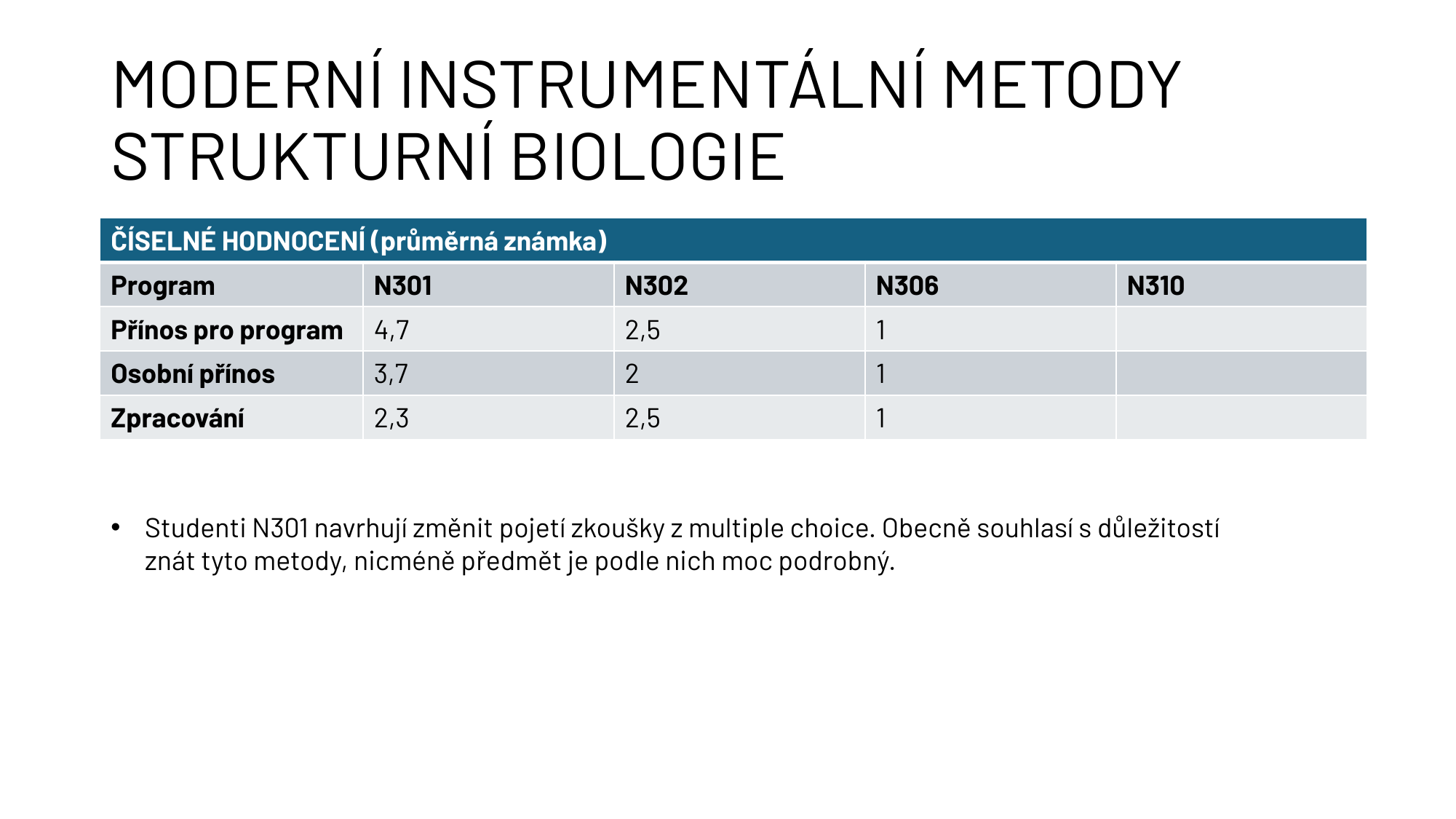

# MODERNÍ INSTRUMENTÁLNÍ METODY STRUKTURNÍ BIOLOGIE
| ČÍSELNÉ HODNOCENÍ (průměrná známka) |  |  |  |  |
| --- | --- | --- | --- | --- |
| Program | N301 | N302 | N306 | N310 |
| Přínos pro program | 4,7 | 2,5 | 1 |  |
| Osobní přínos | 3,7 | 2 | 1 |  |
| Zpracování | 2,3 | 2,5 | 1 |  |
Studenti N301 navrhují změnit pojetí zkoušky z multiple choice. Obecně souhlasí s důležitostí znát tyto metody, nicméně předmět je podle nich moc podrobný.